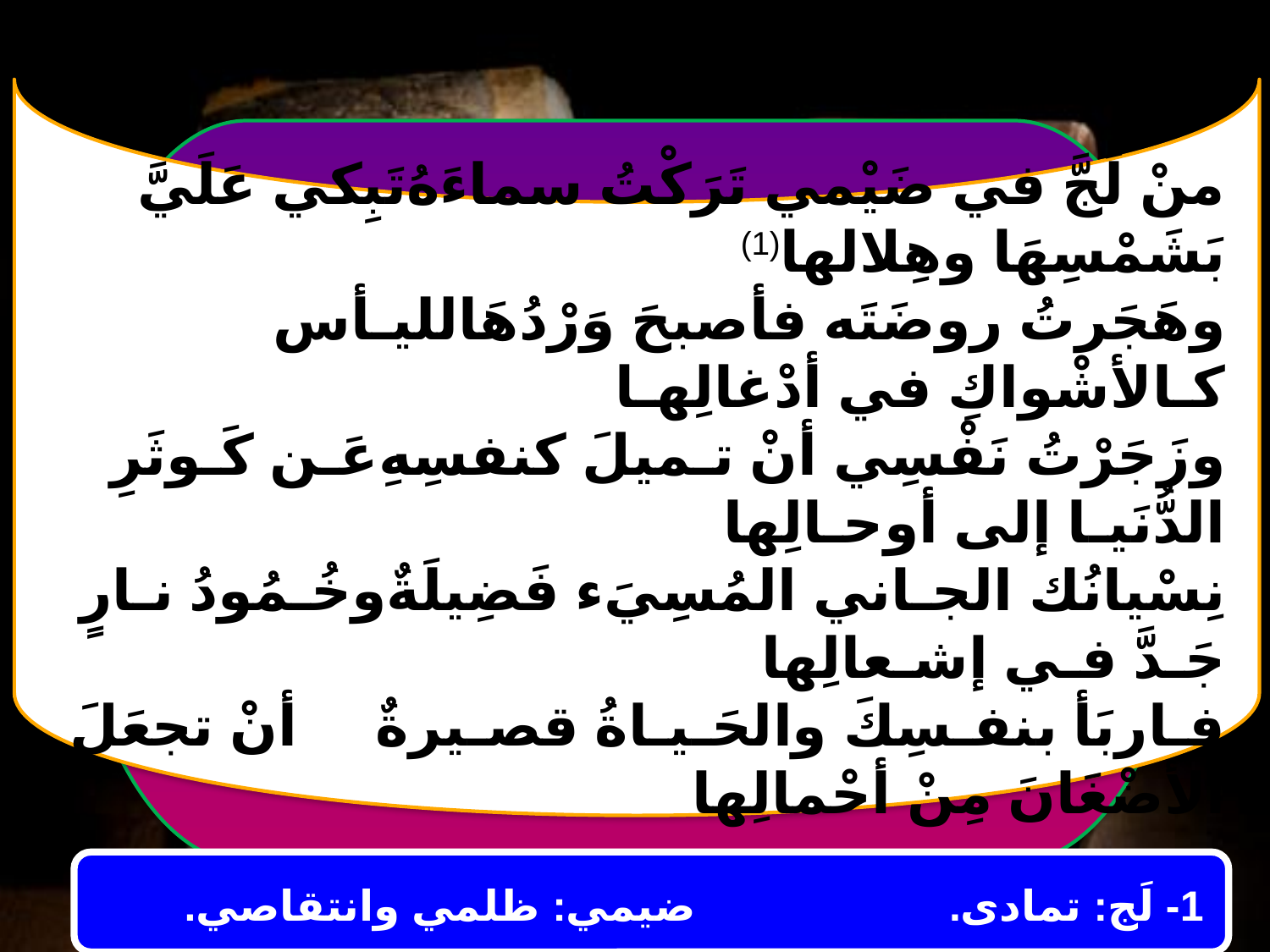

منْ لَجَّ في ضَيْمي تَرَكْتُ سماءَهُ	تَبِكي عَلَيَّ بَشَمْسِهَا وهِلالها(1)
وهَجَرتُ روضَتَه فأصبحَ وَرْدُهَا	لليـأس كـالأشْواكِ في أدْغالِهـا
وزَجَرْتُ نَفْسِي أنْ تـميلَ كنفسِهِ	عَـن كَـوثَرِ الدُّنَيـا إلى أوحـالِها
نِسْيانُك الجـاني المُسِيَء فَضِيلَةٌ	وخُـمُودُ نـارٍ جَـدَّ فـي إشـعالِها
فـاربَأ بنفـسِكَ والحَـيـاةُ قصـيرةٌ     أنْ تجعَلَ الأضْغَانَ مِنْ أحْمالِها

1- لَج: تمادى.			ضيمي: ظلمي وانتقاصي.